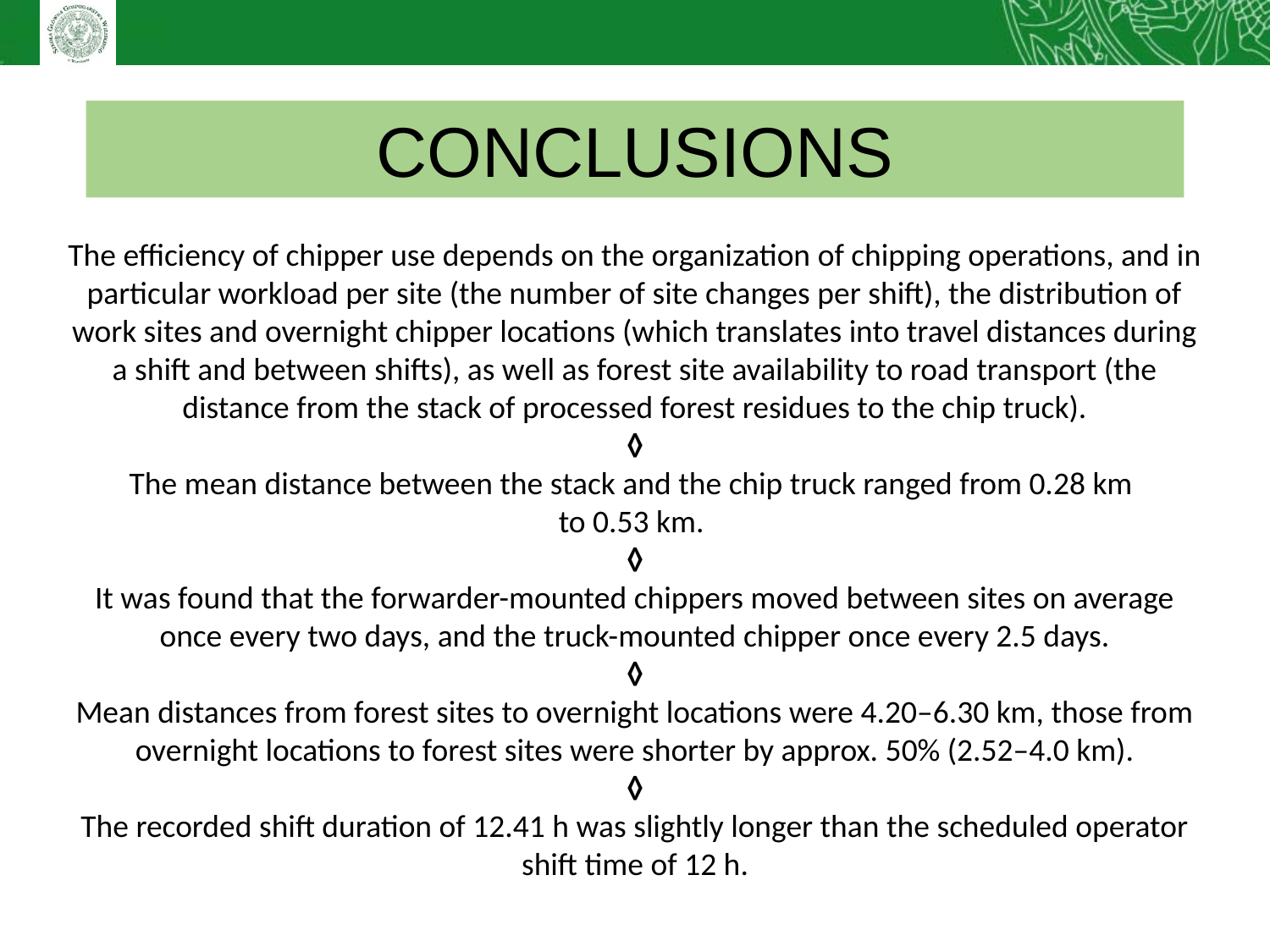

CONCLUSIONS
The efficiency of chipper use depends on the organization of chipping operations, and in particular workload per site (the number of site changes per shift), the distribution of work sites and overnight chipper locations (which translates into travel distances during a shift and between shifts), as well as forest site availability to road transport (the distance from the stack of processed forest residues to the chip truck).
◊
The mean distance between the stack and the chip truck ranged from 0.28 km
to 0.53 km.
◊
It was found that the forwarder-mounted chippers moved between sites on average once every two days, and the truck-mounted chipper once every 2.5 days.
◊
Mean distances from forest sites to overnight locations were 4.20–6.30 km, those from overnight locations to forest sites were shorter by approx. 50% (2.52–4.0 km).
◊
The recorded shift duration of 12.41 h was slightly longer than the scheduled operator shift time of 12 h.